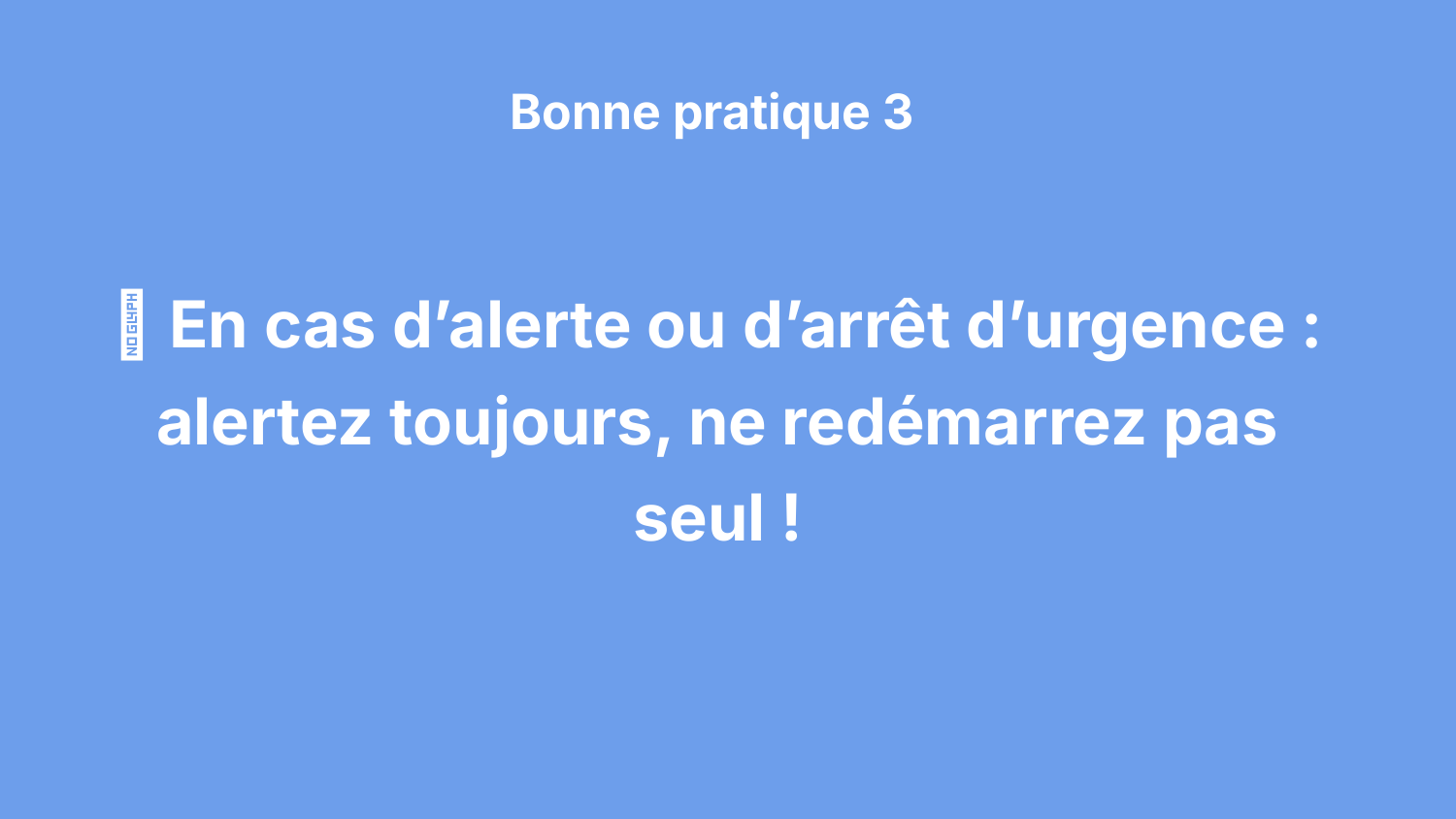

Bonne pratique 3
🧯 En cas d’alerte ou d’arrêt d’urgence : alertez toujours, ne redémarrez pas seul !